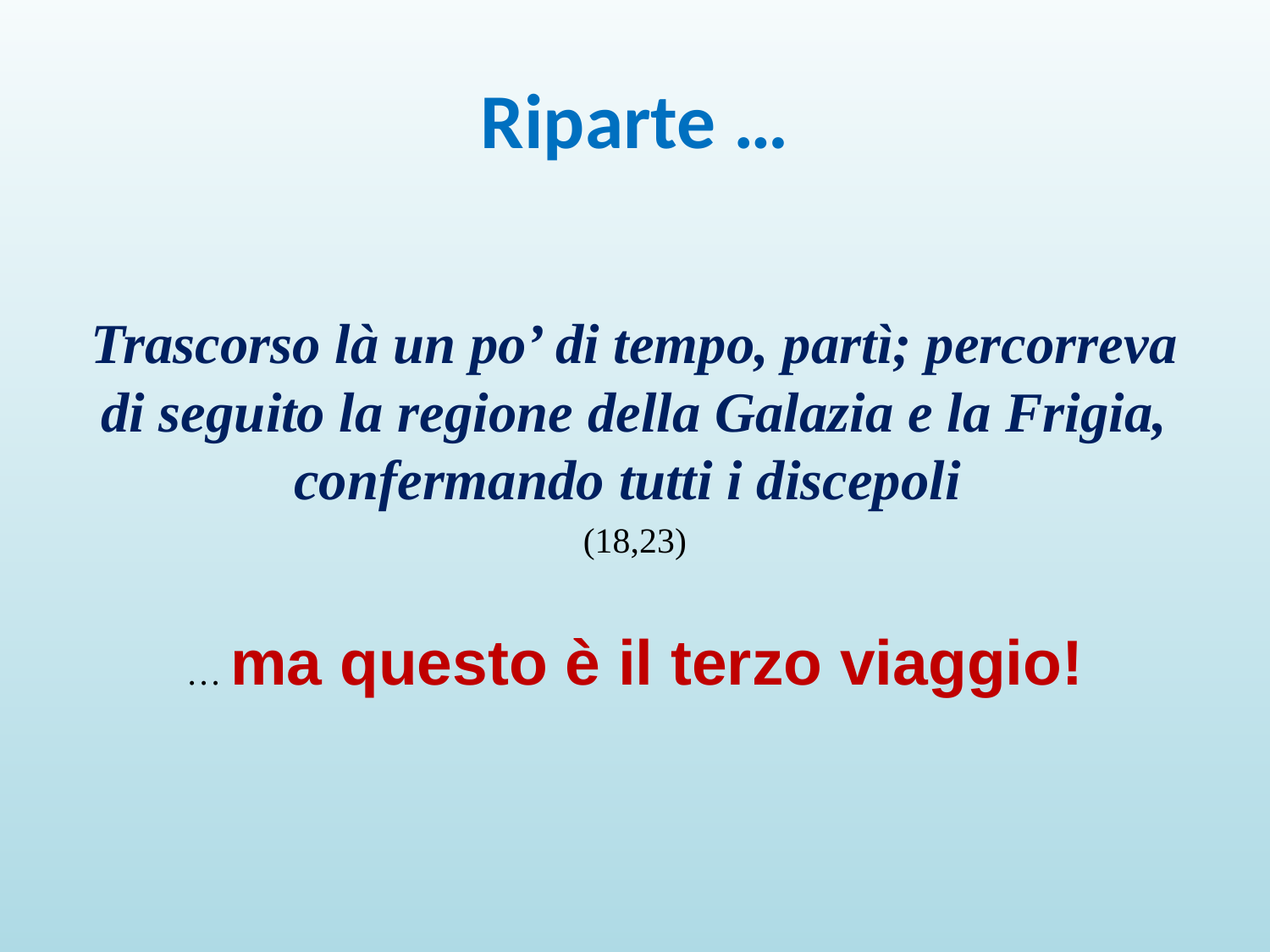

# Riparte …

Trascorso là un po’ di tempo, partì; percorreva di seguito la regione della Galazia e la Frigia, confermando tutti i discepoli
(18,23)

… ma questo è il terzo viaggio!